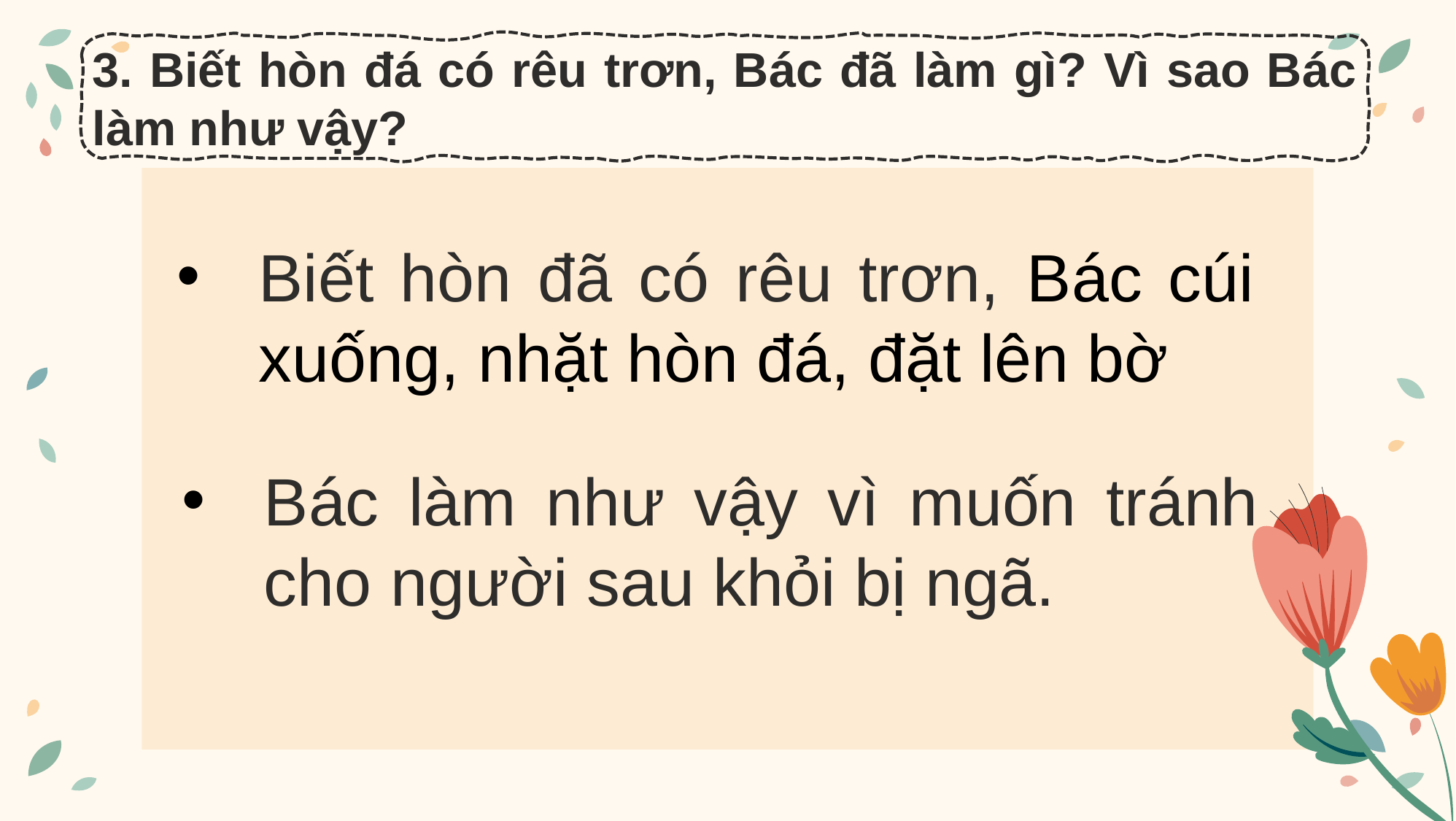

3. Biết hòn đá có rêu trơn, Bác đã làm gì? Vì sao Bác làm như vậy?
Biết hòn đã có rêu trơn, Bác cúi xuống, nhặt hòn đá, đặt lên bờ
Bác làm như vậy vì muốn tránh cho người sau khỏi bị ngã.